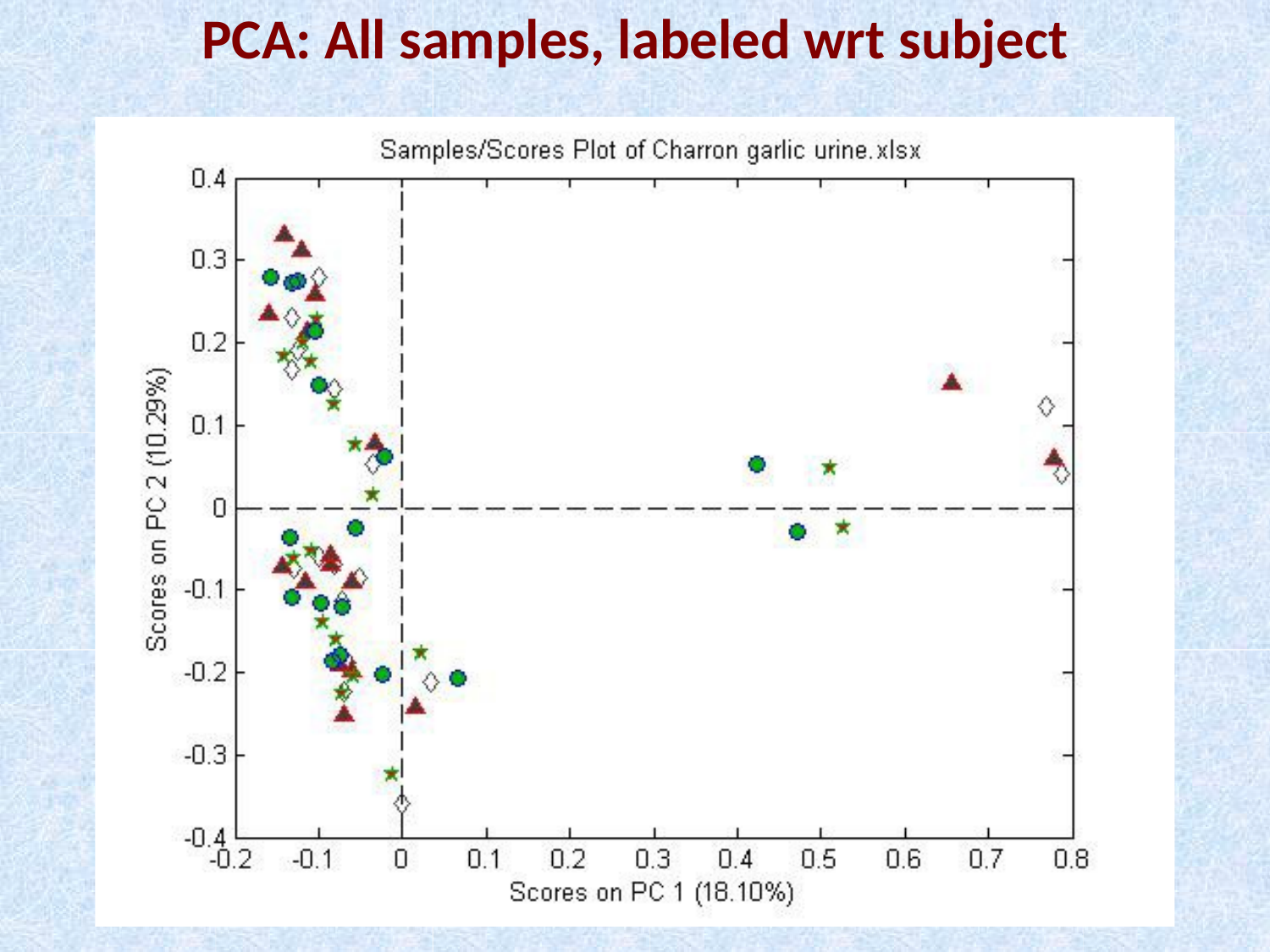

# PCA: All samples, labeled wrt subject